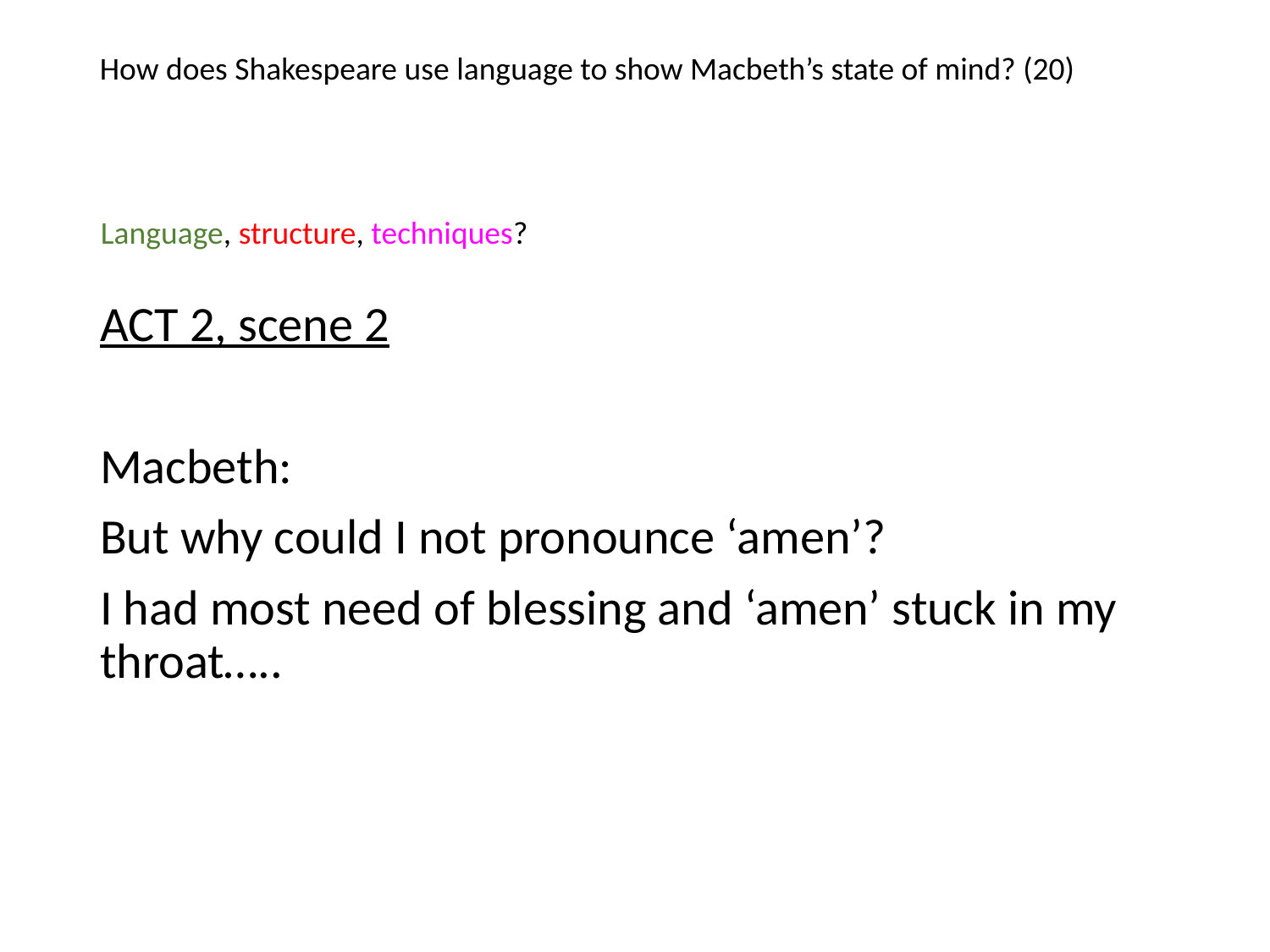

How does Shakespeare use language to show Macbeth’s state of mind? (20)
# Language, structure, techniques?
ACT 2, scene 2

Macbeth:
But why could I not pronounce ‘amen’?
I had most need of blessing and ‘amen’ stuck in my throat…..